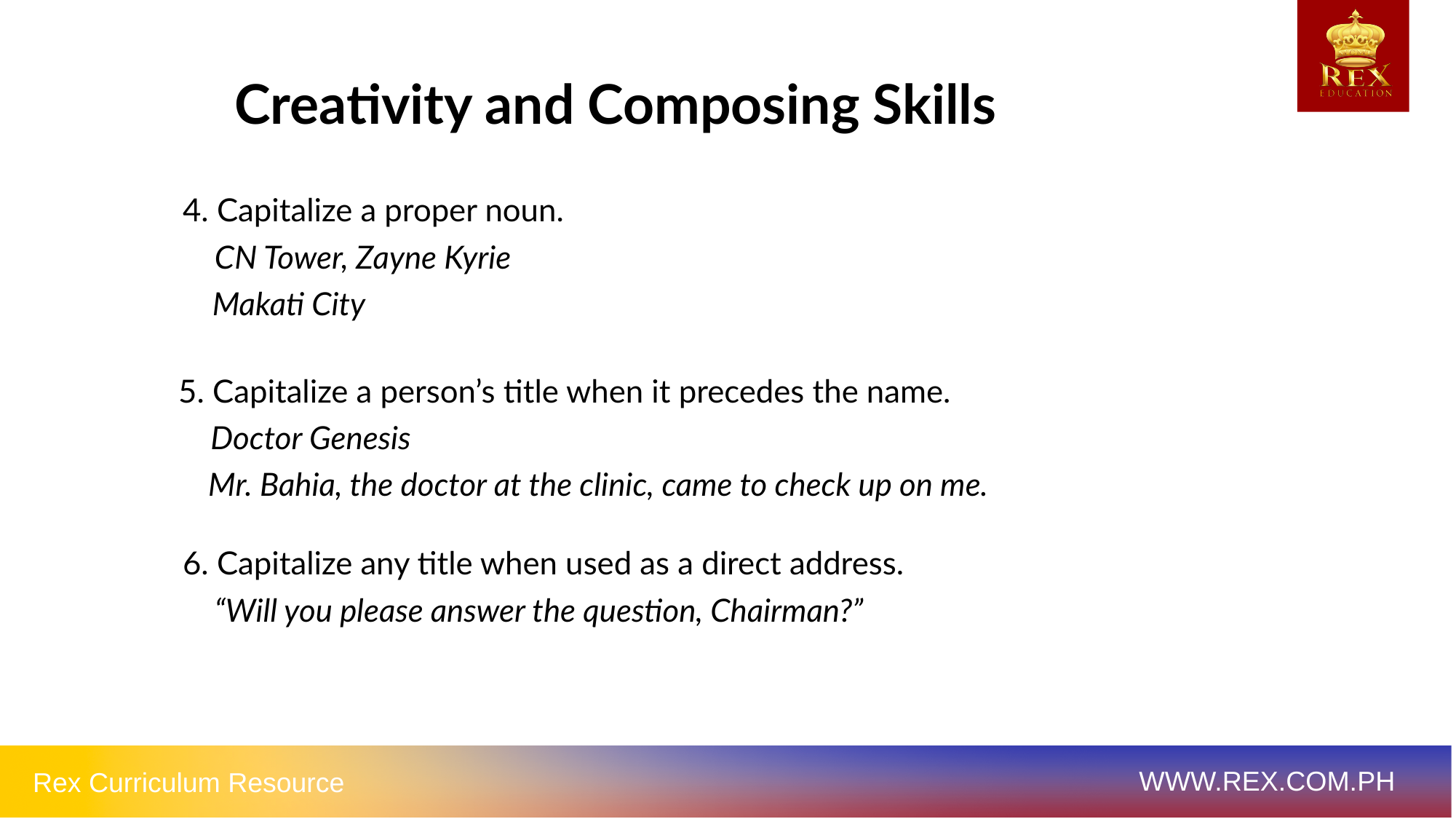

Creativity and Composing Skills
4. Capitalize a proper noun.
    CN Tower, Zayne Kyrie
    Makati City
5. Capitalize a person’s title when it precedes the name.
    Doctor Genesis
    Mr. Bahia, the doctor at the clinic, came to check up on me.
6. Capitalize any title when used as a direct address.
    “Will you please answer the question, Chairman?”